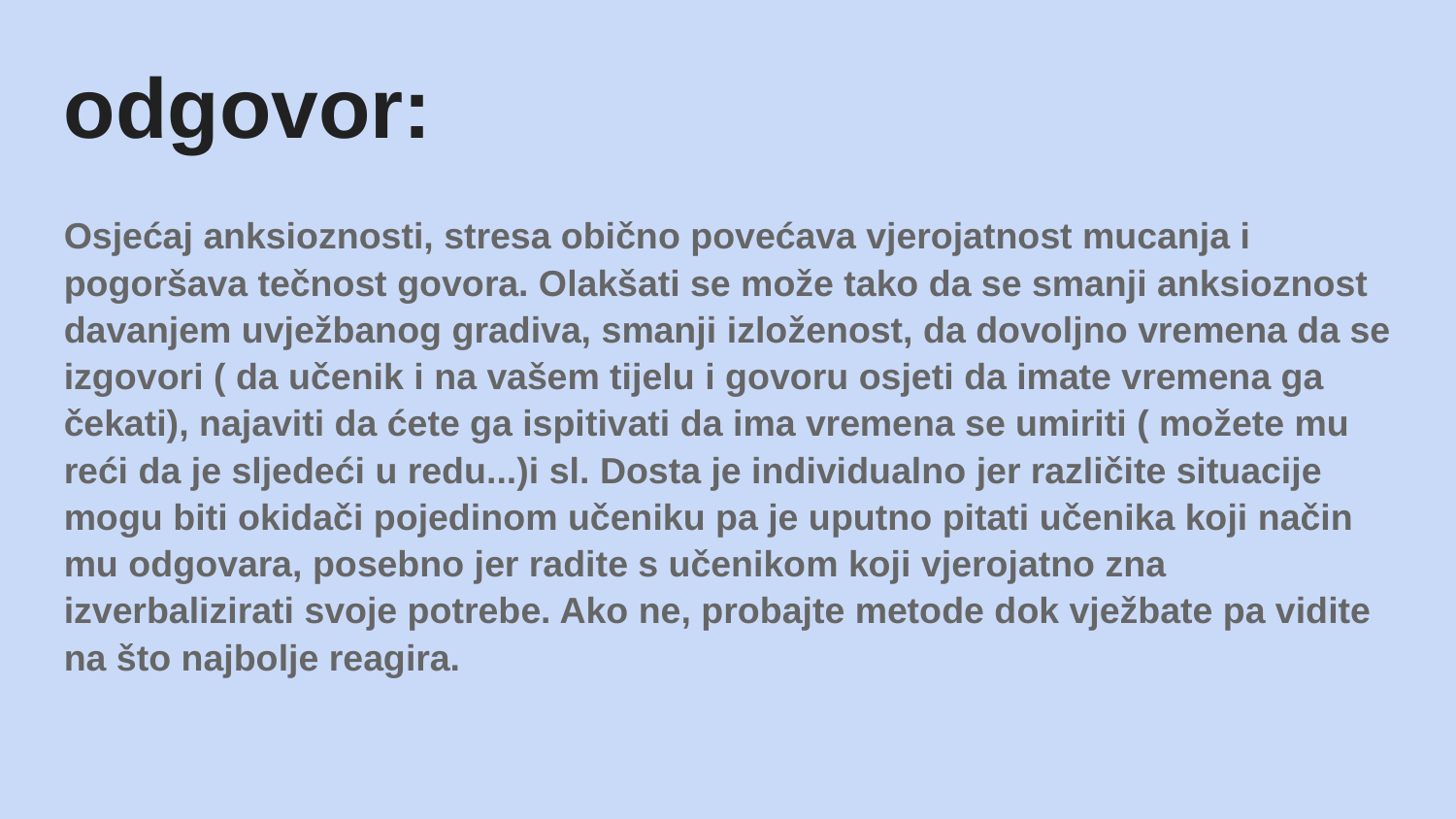

odgovor:
Osjećaj anksioznosti, stresa obično povećava vjerojatnost mucanja i pogoršava tečnost govora. Olakšati se može tako da se smanji anksioznost davanjem uvježbanog gradiva, smanji izloženost, da dovoljno vremena da se izgovori ( da učenik i na vašem tijelu i govoru osjeti da imate vremena ga čekati), najaviti da ćete ga ispitivati da ima vremena se umiriti ( možete mu reći da je sljedeći u redu...)i sl. Dosta je individualno jer različite situacije mogu biti okidači pojedinom učeniku pa je uputno pitati učenika koji način mu odgovara, posebno jer radite s učenikom koji vjerojatno zna izverbalizirati svoje potrebe. Ako ne, probajte metode dok vježbate pa vidite na što najbolje reagira.